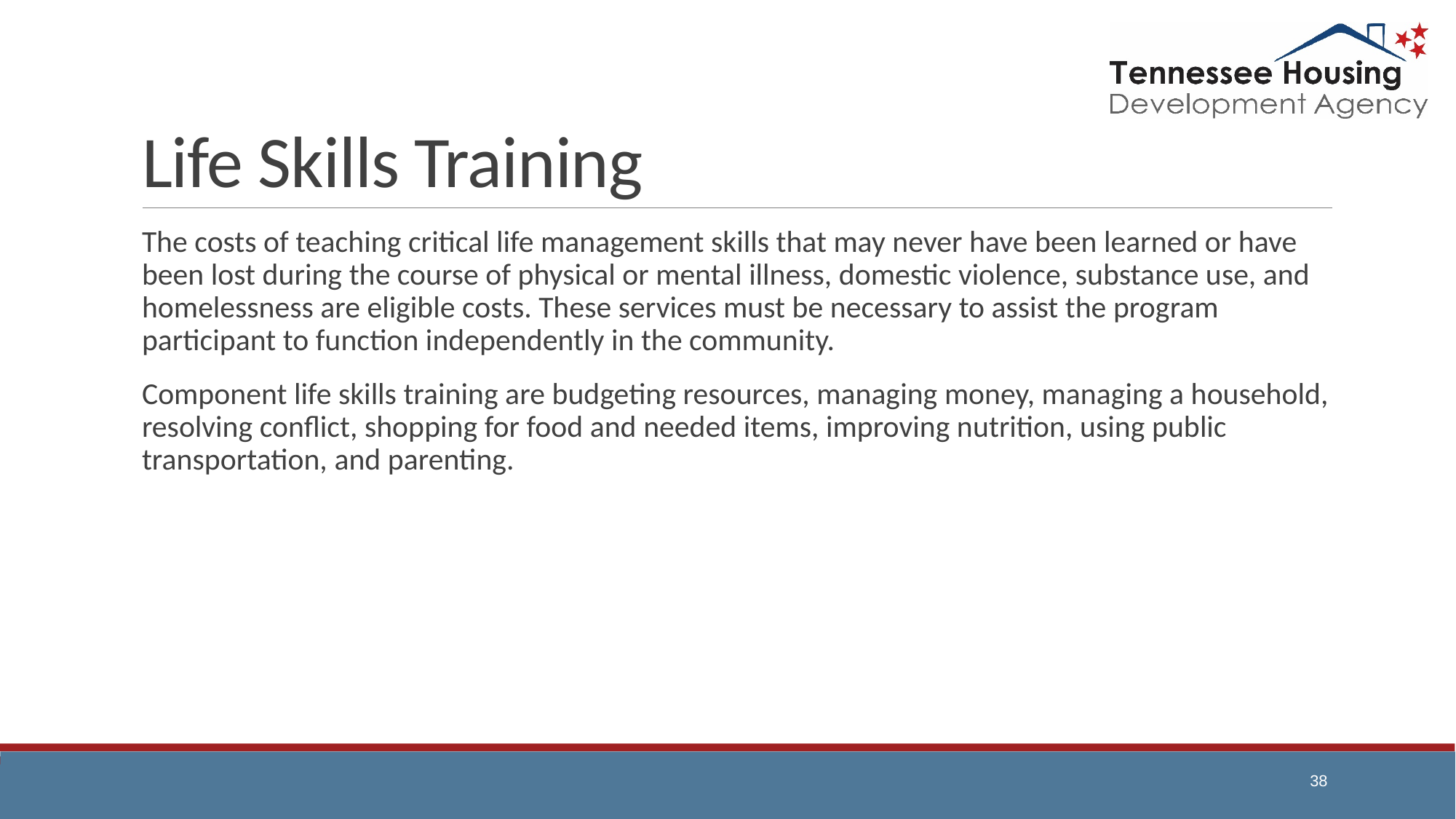

# Life Skills Training
The costs of teaching critical life management skills that may never have been learned or have been lost during the course of physical or mental illness, domestic violence, substance use, and homelessness are eligible costs. These services must be necessary to assist the program participant to function independently in the community.
Component life skills training are budgeting resources, managing money, managing a household, resolving conflict, shopping for food and needed items, improving nutrition, using public transportation, and parenting.